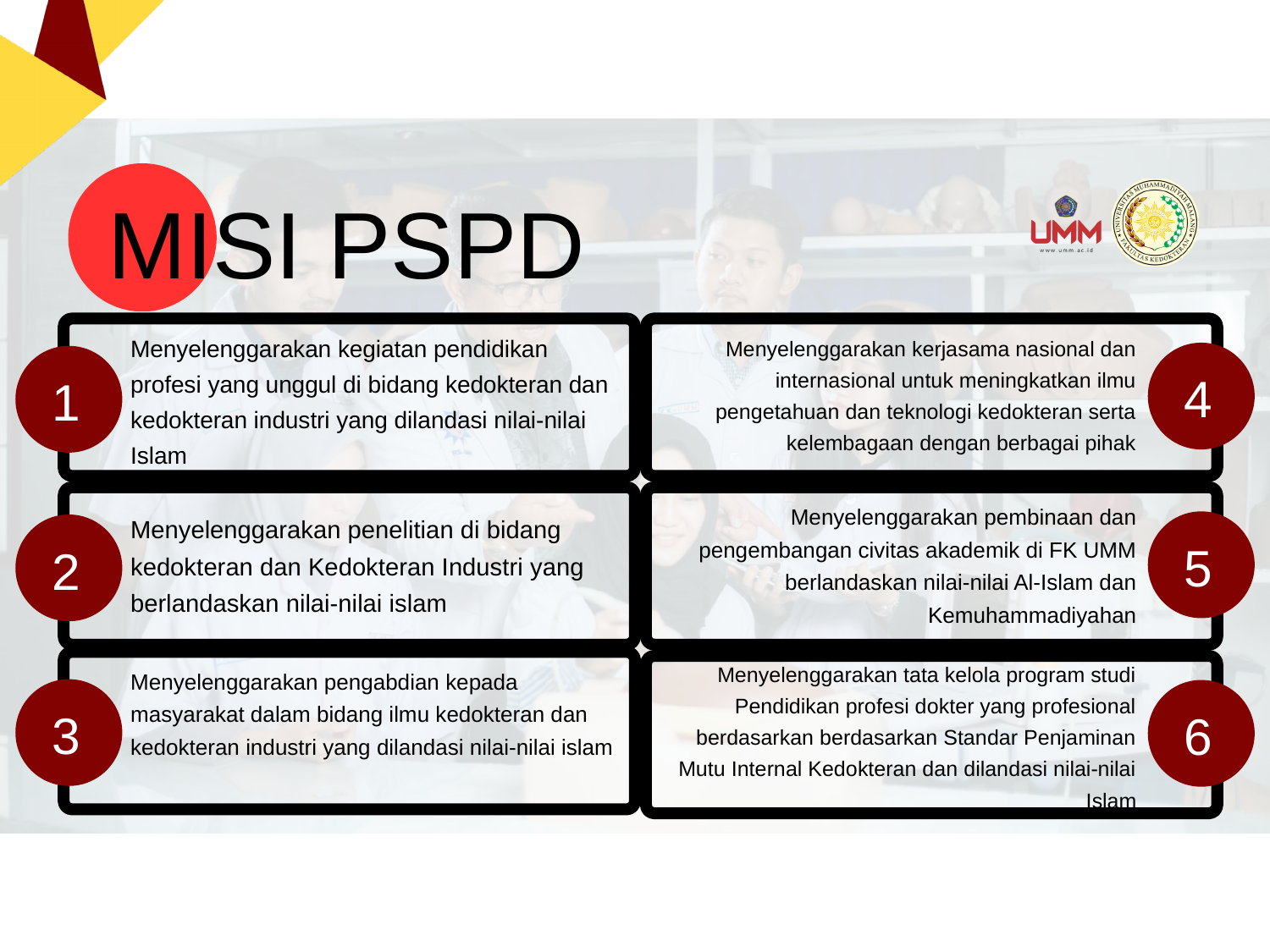

MISI PSPD

1

4
Menyelenggarakan kegiatan pendidikan profesi yang unggul di bidang kedokteran dan kedokteran industri yang dilandasi nilai-nilai Islam
Menyelenggarakan kerjasama nasional dan internasional untuk meningkatkan ilmu pengetahuan dan teknologi kedokteran serta kelembagaan dengan berbagai pihak

2

5
Menyelenggarakan pembinaan dan pengembangan civitas akademik di FK UMM berlandaskan nilai-nilai Al-Islam dan Kemuhammadiyahan
Menyelenggarakan penelitian di bidang kedokteran dan Kedokteran Industri yang berlandaskan nilai-nilai islam

3
Menyelenggarakan tata kelola program studi Pendidikan profesi dokter yang profesional berdasarkan berdasarkan Standar Penjaminan Mutu Internal Kedokteran dan dilandasi nilai-nilai Islam

6
Menyelenggarakan pengabdian kepada masyarakat dalam bidang ilmu kedokteran dan kedokteran industri yang dilandasi nilai-nilai islam